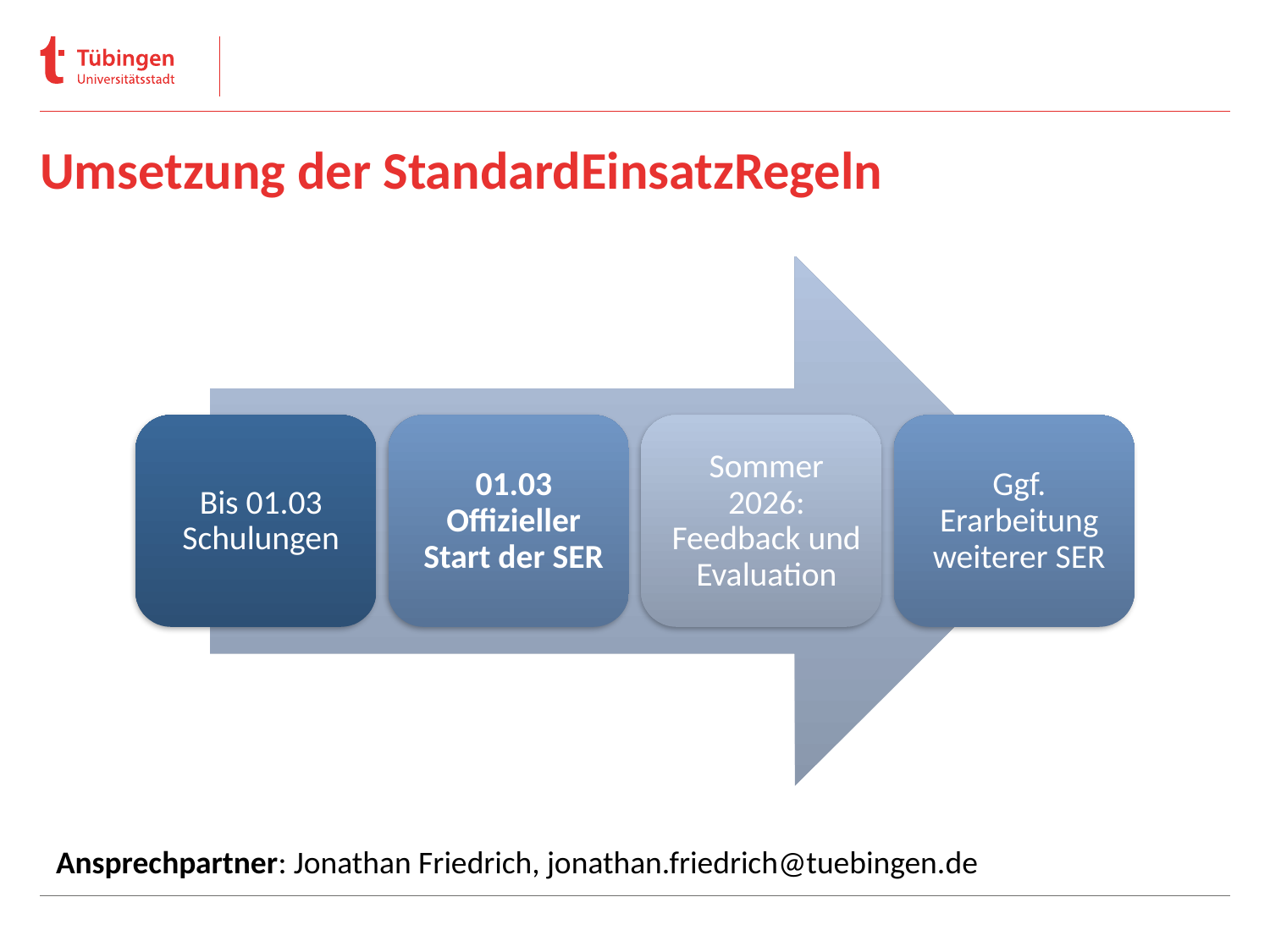

# Umsetzung der StandardEinsatzRegeln
Bis 01.03 Schulungen
01.03 Offizieller Start der SER
Sommer 2026: Feedback und Evaluation
Ggf. Erarbeitung weiterer SER
Ansprechpartner: Jonathan Friedrich, jonathan.friedrich@tuebingen.de